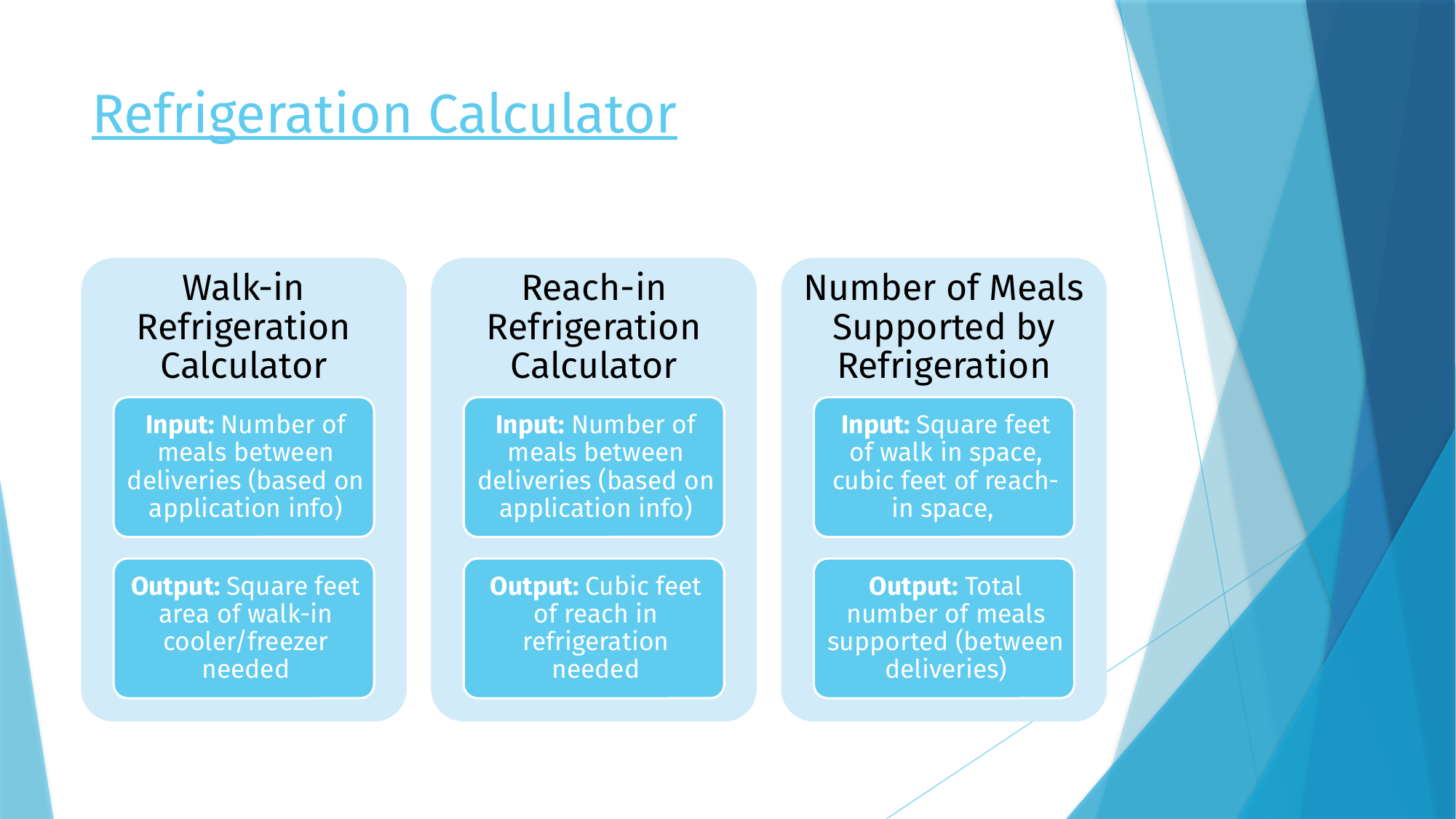

# Refrigeration Calculator
Walk-in Refrigeration Calculator
Input: Number of meals between deliveries (based on application info)
Output: Square feet area of walk-in cooler/freezer needed
Reach-in Refrigeration Calculator
Input: Number of meals between deliveries (based on application info)
Output: Cubic feet of reach in refrigeration needed
Number of Meals Supported by Refrigeration
Input: Square feet of walk in space, cubic feet of reach-in space,
Output: Total number of meals supported (between deliveries)